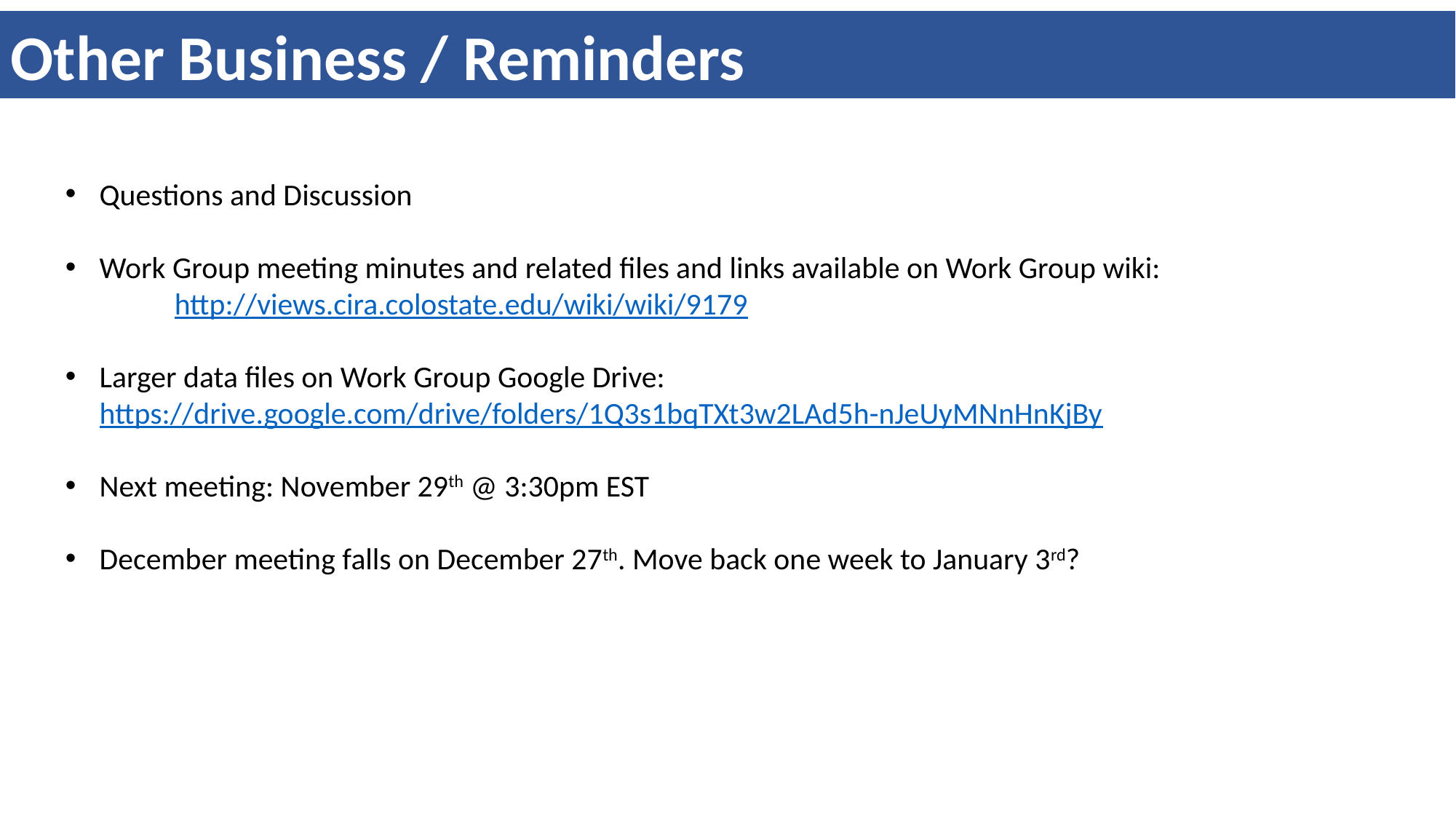

Other Business / Reminders
Questions and Discussion

Work Group meeting minutes and related files and links available on Work Group wiki:
	http://views.cira.colostate.edu/wiki/wiki/9179

Larger data files on Work Group Google Drive: https://drive.google.com/drive/folders/1Q3s1bqTXt3w2LAd5h-nJeUyMNnHnKjBy

Next meeting: November 29th @ 3:30pm EST

December meeting falls on December 27th. Move back one week to January 3rd?